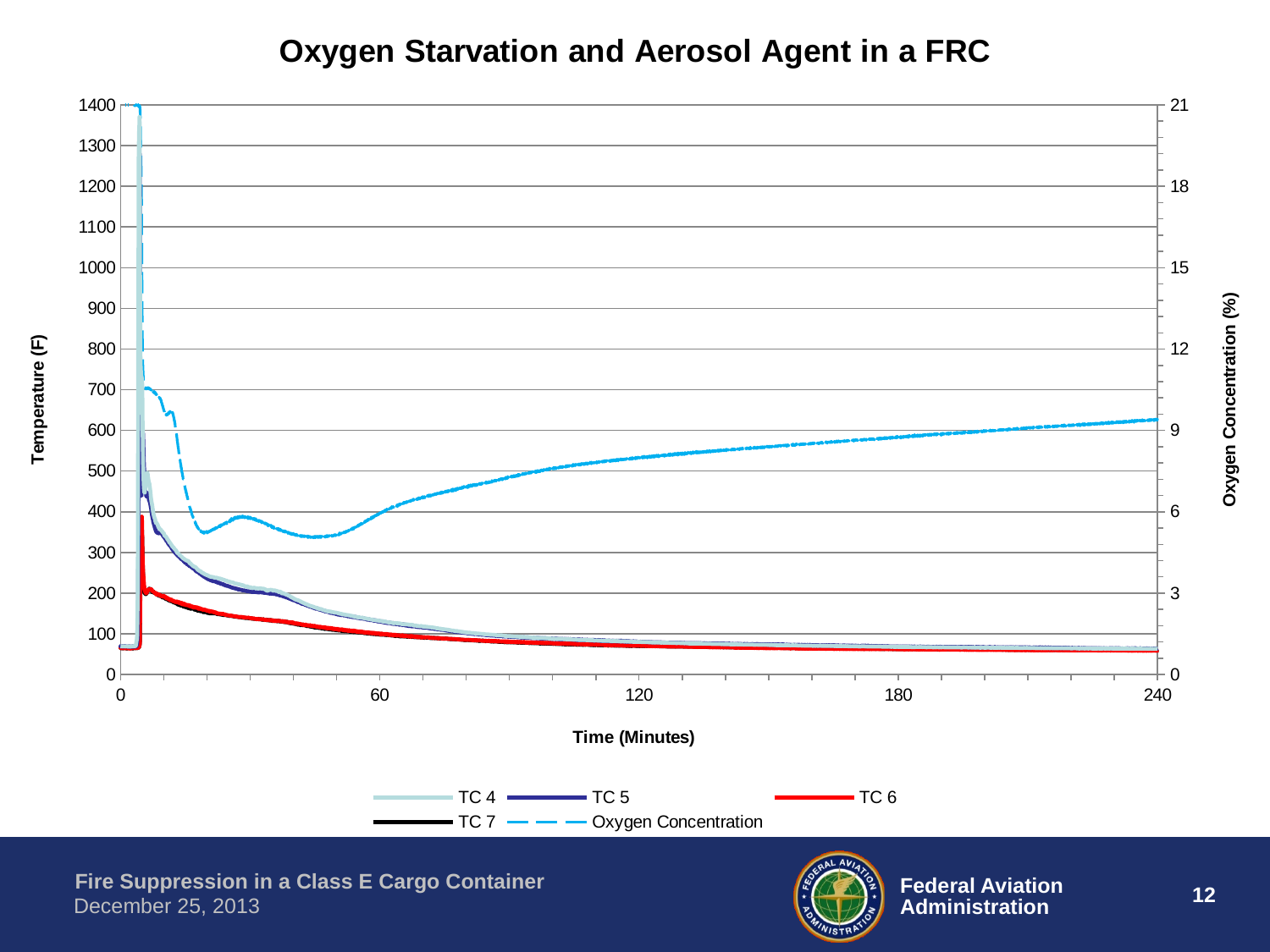

### Chart: Oxygen Starvation and Aerosol Agent in a FRC

| Category | TC 4 | TC 5 | TC 6 | TC 7 |  |
|---|---|---|---|---|---|